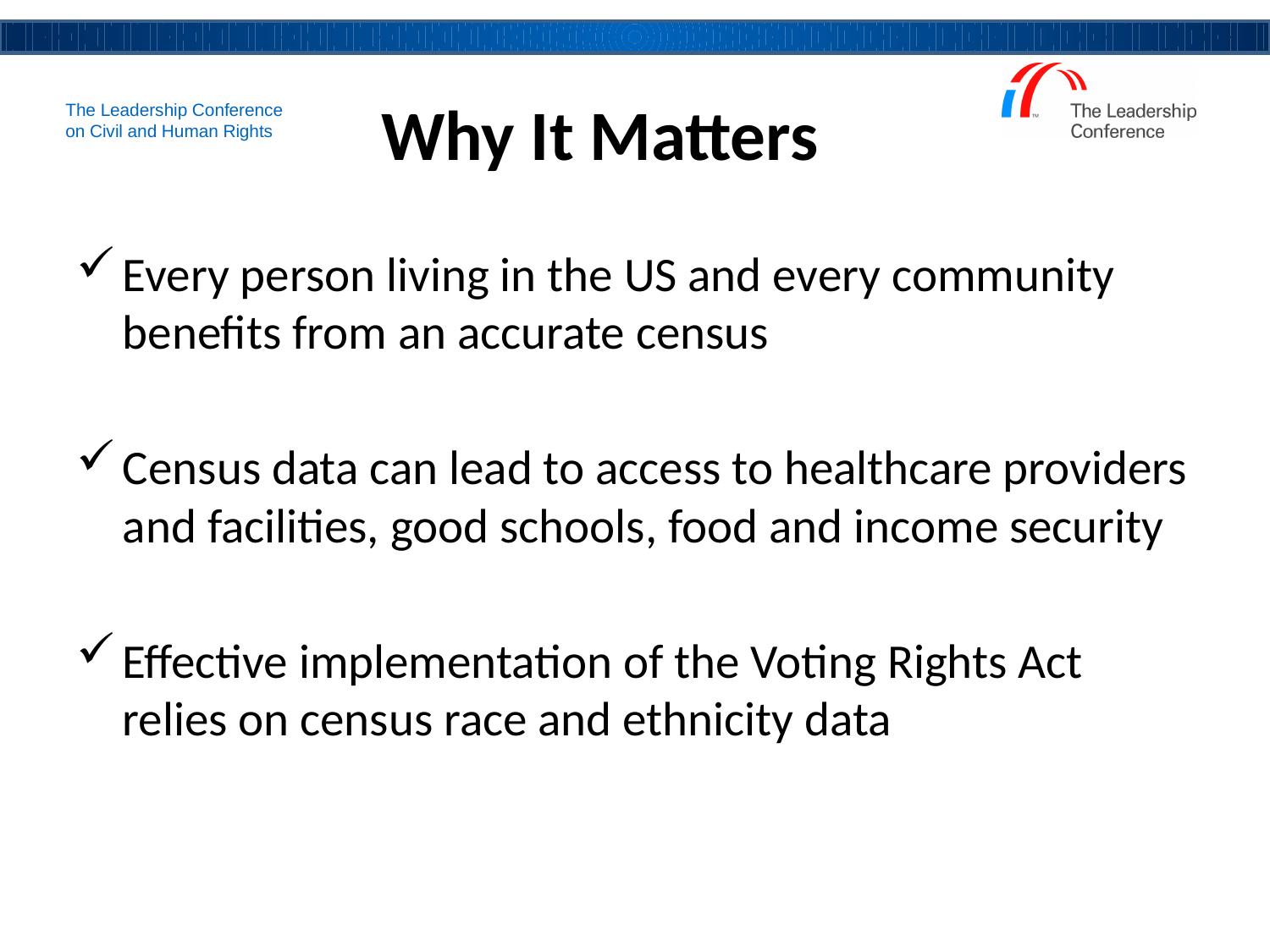

# Why It Matters

Every person living in the US and every community benefits from an accurate census

Census data can lead to access to healthcare providers and facilities, good schools, food and income security

Effective implementation of the Voting Rights Act relies on census race and ethnicity data